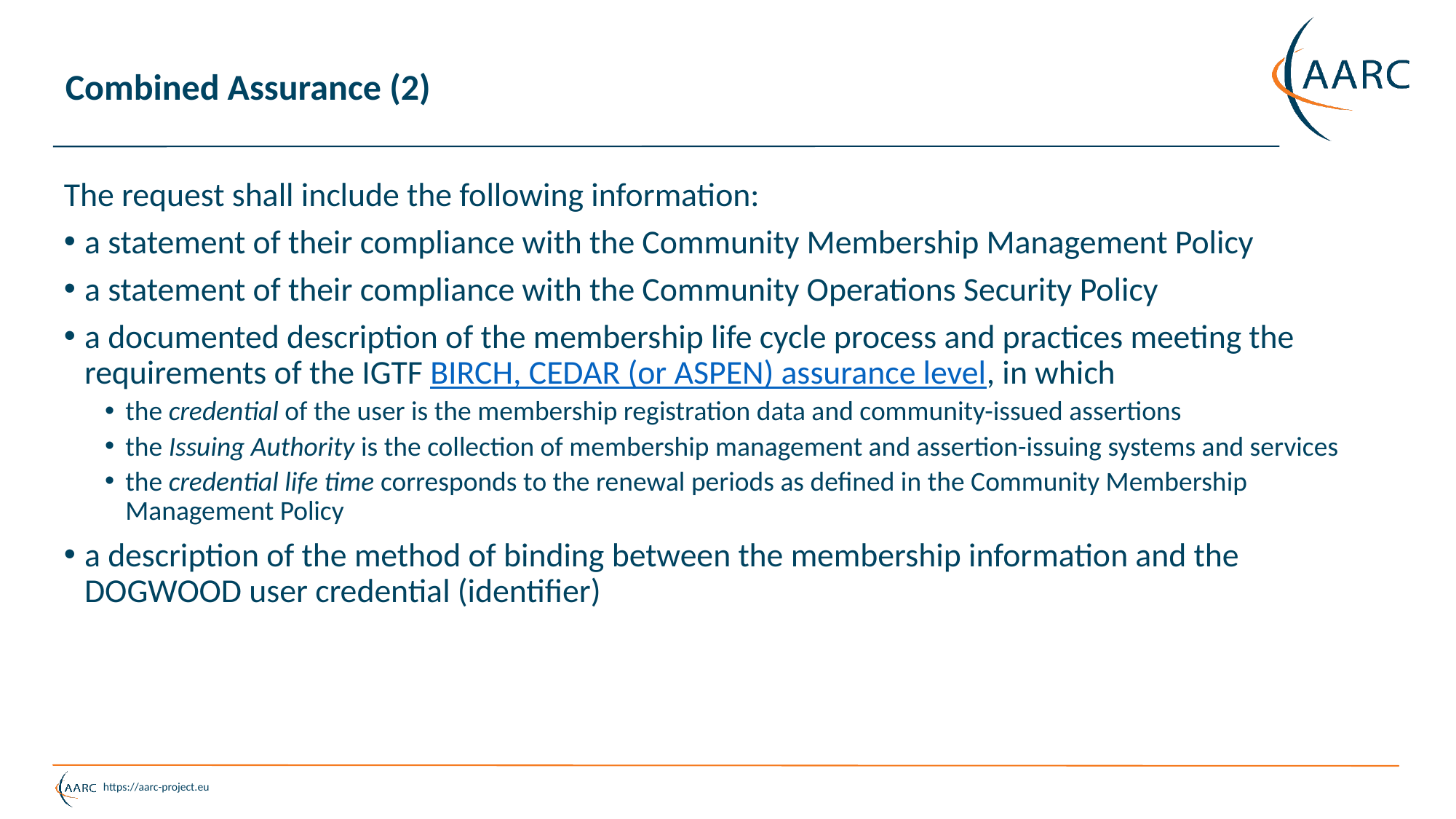

# Combined Assurance (2)
The request shall include the following information:
a statement of their compliance with the Community Membership Management Policy
a statement of their compliance with the Community Operations Security Policy
a documented description of the membership life cycle process and practices meeting the requirements of the IGTF BIRCH, CEDAR (or ASPEN) assurance level, in which
the credential of the user is the membership registration data and community-issued assertions
the Issuing Authority is the collection of membership management and assertion-issuing systems and services
the credential life time corresponds to the renewal periods as defined in the Community Membership Management Policy
a description of the method of binding between the membership information and the DOGWOOD user credential (identifier)